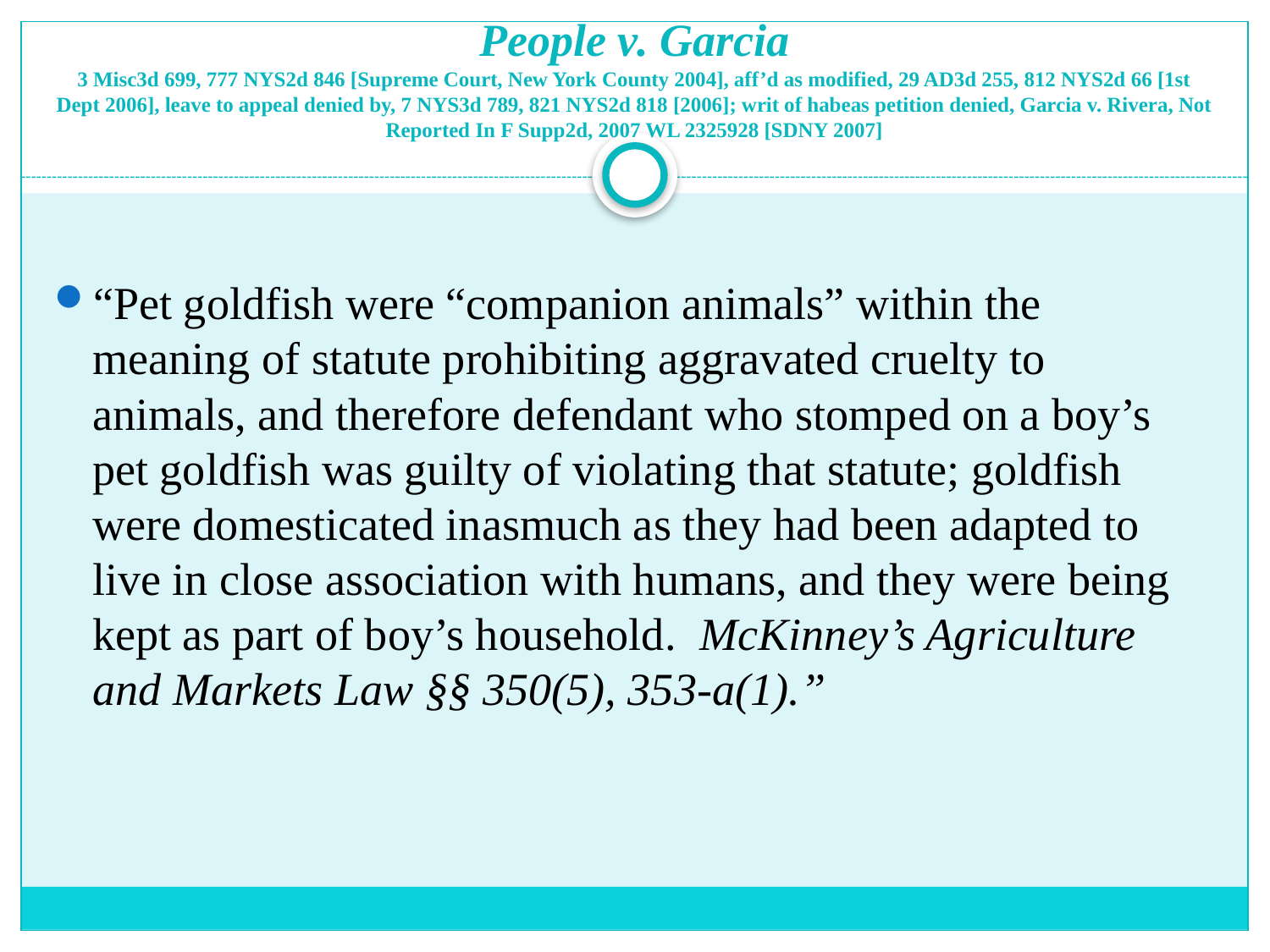

# People v. Garcia 3 Misc3d 699, 777 NYS2d 846 [Supreme Court, New York County 2004], aff’d as modified, 29 AD3d 255, 812 NYS2d 66 [1st Dept 2006], leave to appeal denied by, 7 NYS3d 789, 821 NYS2d 818 [2006]; writ of habeas petition denied, Garcia v. Rivera, Not Reported In F Supp2d, 2007 WL 2325928 [SDNY 2007]

“Pet goldfish were “companion animals” within the meaning of statute prohibiting aggravated cruelty to animals, and therefore defendant who stomped on a boy’s pet goldfish was guilty of violating that statute; goldfish were domesticated inasmuch as they had been adapted to live in close association with humans, and they were being kept as part of boy’s household.  McKinney’s Agriculture and Markets Law §§ 350(5), 353-a(1).”